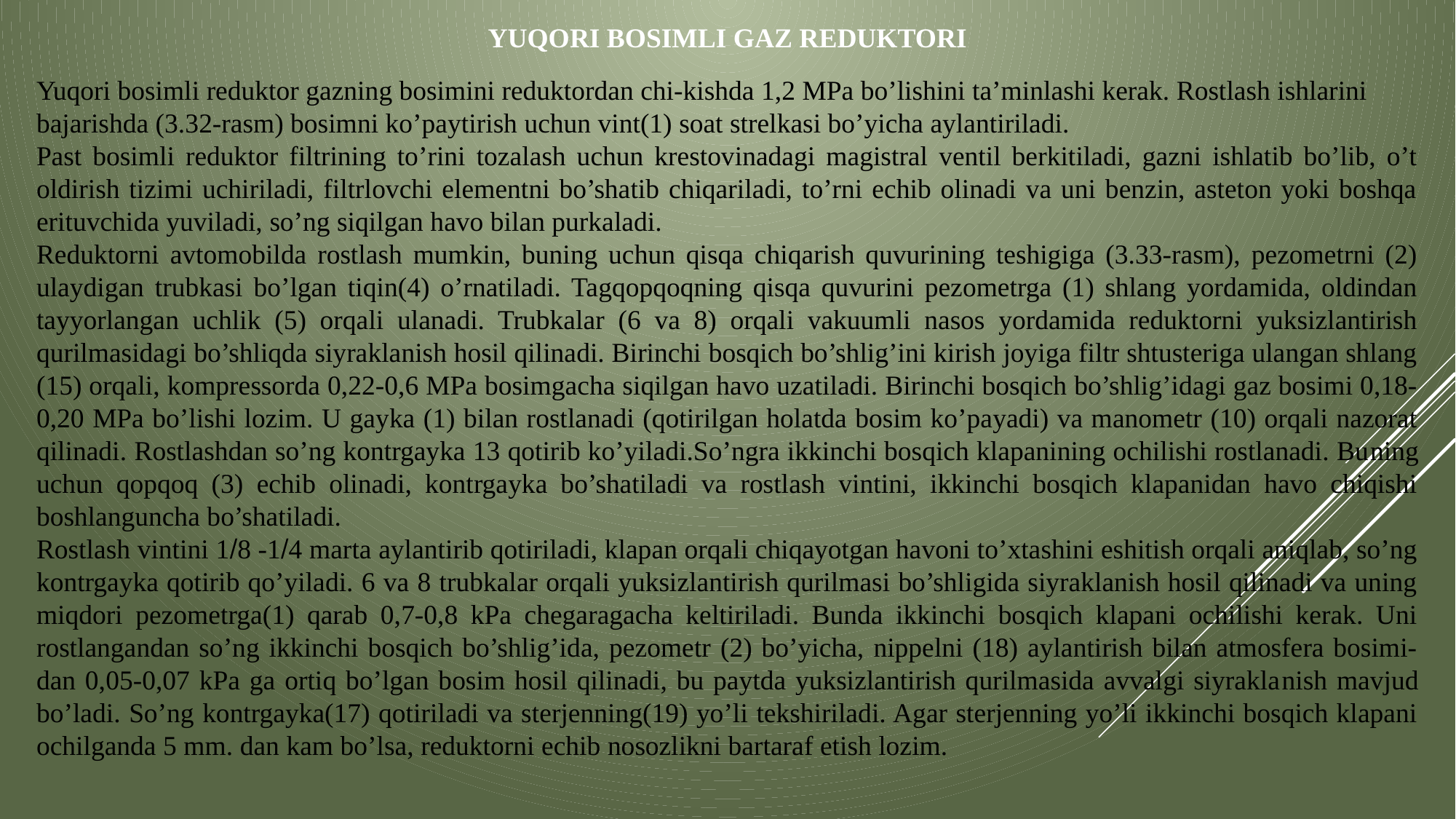

# Yuqori bosimli gaz reduktori
Yuqori bosimli reduktor gazning bosimini reduktordan chi-kishda 1,2 MPa bo’lishini ta’minlashi kerak. Rostlash ishlarini bajarishda (3.32-rasm) bosimni ko’paytirish uchun vint(1) soat strelkasi bo’yicha aylantiriladi.
Past bosimli reduktor filtrining to’rini tozalash uchun krestovinadagi magistral ventil berkitiladi, gazni ishlatib bo’lib, o’t oldirish tizimi uchiriladi, filtrlovchi elementni bo’shatib chiqariladi, to’rni echib olinadi va uni benzin, asteton yoki boshqa erituvchida yuviladi, so’ng siqilgan havo bilan purkaladi.
Reduktorni avtomobilda rostlash mumkin, buning uchun qisqa chiqarish quvurining teshigiga (3.33-rasm), pezometrni (2) ulaydigan trubkasi bo’lgan tiqin(4) o’rnatiladi. Tagqopqoqning qisqa quvurini pezometrga (1) shlang yordamida, oldindan tayyorlangan uchlik (5) orqali ulanadi. Trubkalar (6 va 8) orqali vakuumli nasos yordamida reduktorni yuksizlantirish qurilmasidagi bo’shliqda siyraklanish hosil qilinadi. Birinchi bosqich bo’shlig’ini kirish joyiga filtr shtusteriga ulangan shlang (15) orqali, kompressorda 0,22-0,6 MPa bosimgacha siqilgan havo uzatiladi. Birinchi bosqich bo’shlig’idagi gaz bosimi 0,18-0,20 MPa bo’lishi lozim. U gayka (1) bilan rostlanadi (qotirilgan holatda bosim ko’payadi) va manometr (10) orqali nazorat qilinadi. Rostlashdan so’ng kontrgayka 13 qotirib ko’yiladi.So’ngra ikkinchi bosqich klapanining ochilishi rostlanadi. Bu­ning uchun qopqoq (3) echib olinadi, kontrgayka bo’shatiladi va rostlash vintini, ikkinchi bosqich klapanidan havo chiqishi boshlanguncha bo’shatiladi.
Rostlash vintini 1/8 -1/4 marta aylantirib qotiriladi, klapan orqali chiqayotgan havoni to’xtashini eshitish orqali aniqlab, so’ng kontrgayka qotirib qo’yiladi. 6 va 8 trubkalar orqali yuksizlantirish qurilmasi bo’shligida siyraklanish hosil qilinadi va uning miqdori pezometrga(1) qarab 0,7-0,8 kPa chegaragacha keltiriladi. Bunda ikkinchi bosqich klapani ochilishi kerak. Uni rostlangandan so’ng ikkinchi bosqich bo’shlig’ida, pezometr (2) bo’yicha, nippelni (18) aylantirish bilan atmosfera bosimi-dan 0,05-0,07 kPa ga ortiq bo’lgan bosim hosil qilinadi, bu paytda yuksizlantirish qurilmasida avvalgi siyrakla­nish mavjud bo’ladi. So’ng kontrgayka(17) qotiriladi va sterjenning(19) yo’li tekshiriladi. Agar sterjenning yo’li ikkinchi bosqich klapani ochilganda 5 mm. dan kam bo’lsa, reduktorni echib nosozlikni bartaraf etish lozim.